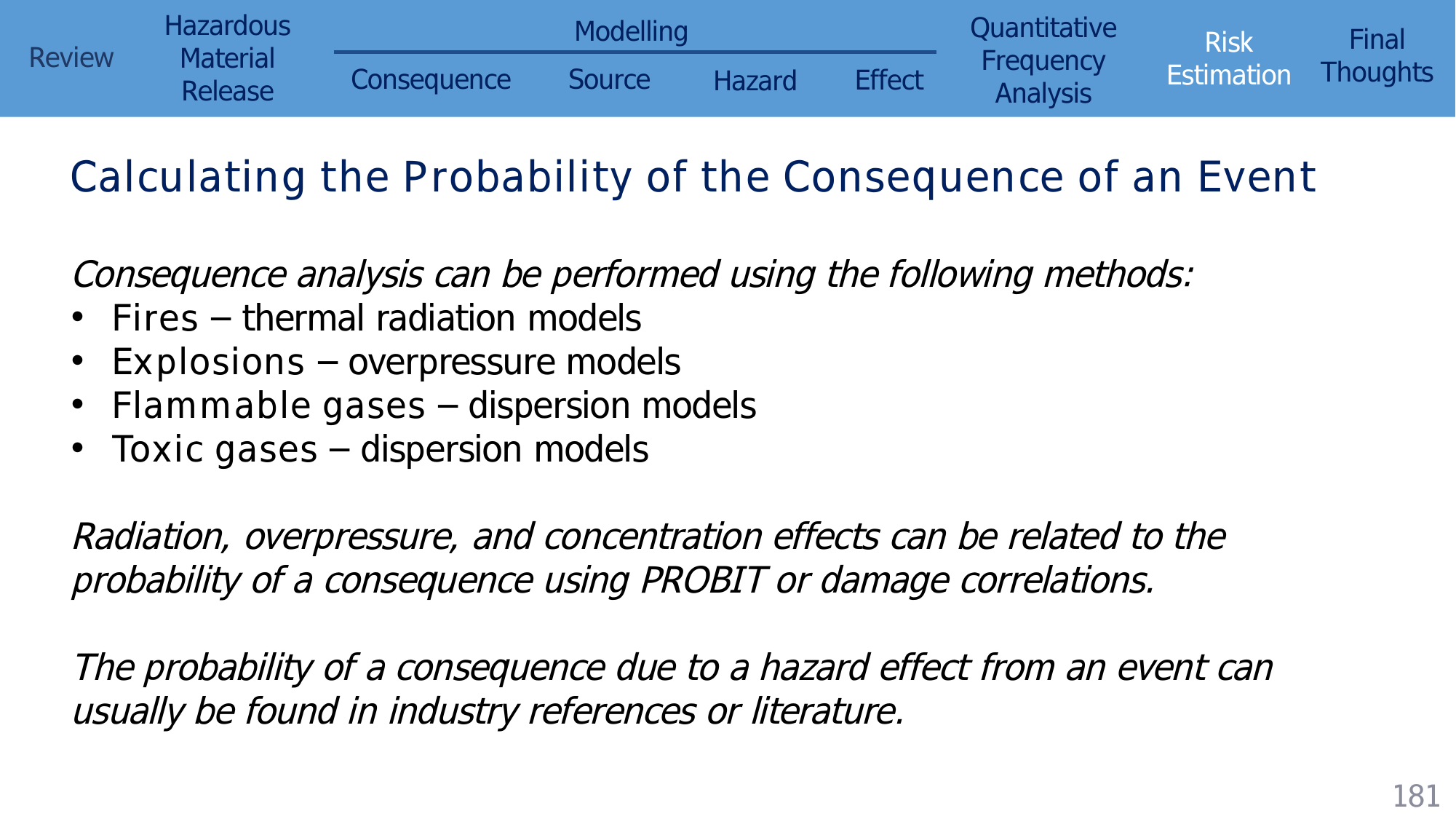

Calculating the Probability of the Consequence of an Event

Consequence analysis can be performed using the following methods:
Fires – thermal radiation models
Explosions – overpressure models
Flammable gases – dispersion models
Toxic gases – dispersion models

Radiation, overpressure, and concentration effects can be related to the probability of a consequence using PROBIT or damage correlations.

The probability of a consequence due to a hazard effect from an event can usually be found in industry references or literature.

181